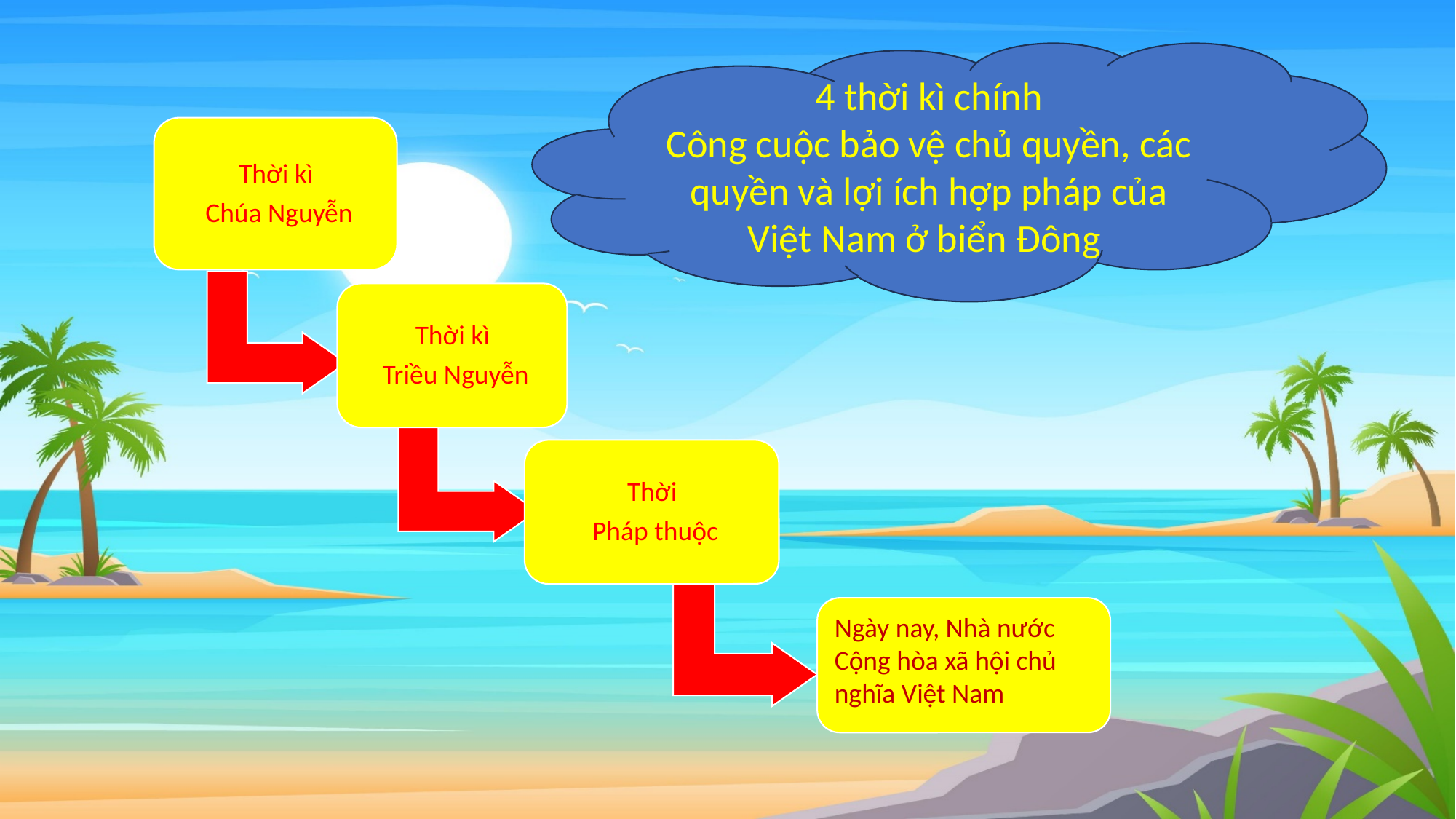

4 thời kì chính
Công cuộc bảo vệ chủ quyền, các quyền và lợi ích hợp pháp của Việt Nam ở biển Đông

Thời kì
Chúa Nguyễn
Thời kì
Triều Nguyễn
Thời
Pháp thuộc

Ngày nay, Nhà nước Cộng hòa xã hội chủ nghĩa Việt Nam